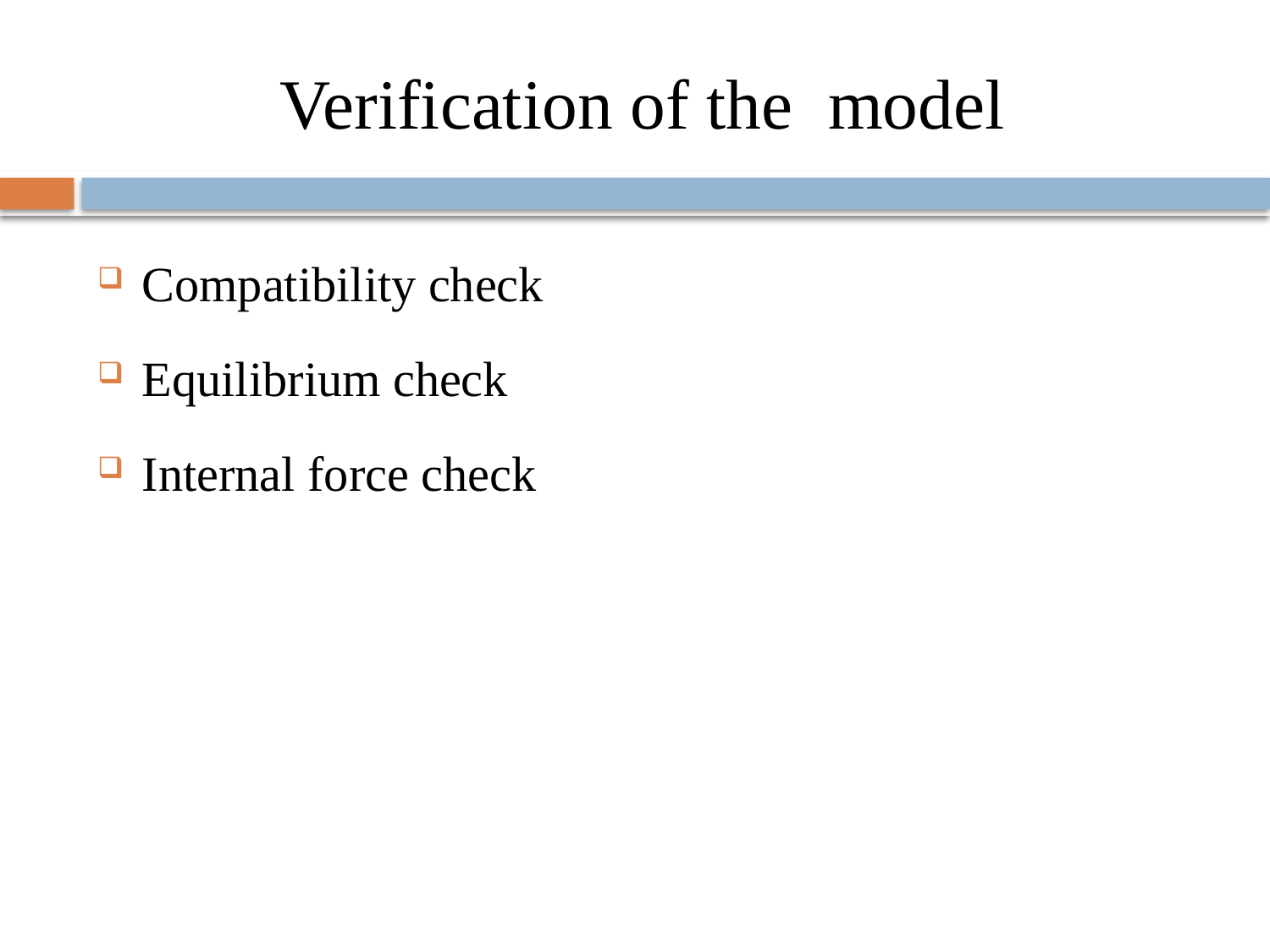

# Verification of the  model
Compatibility check
Equilibrium check
Internal force check